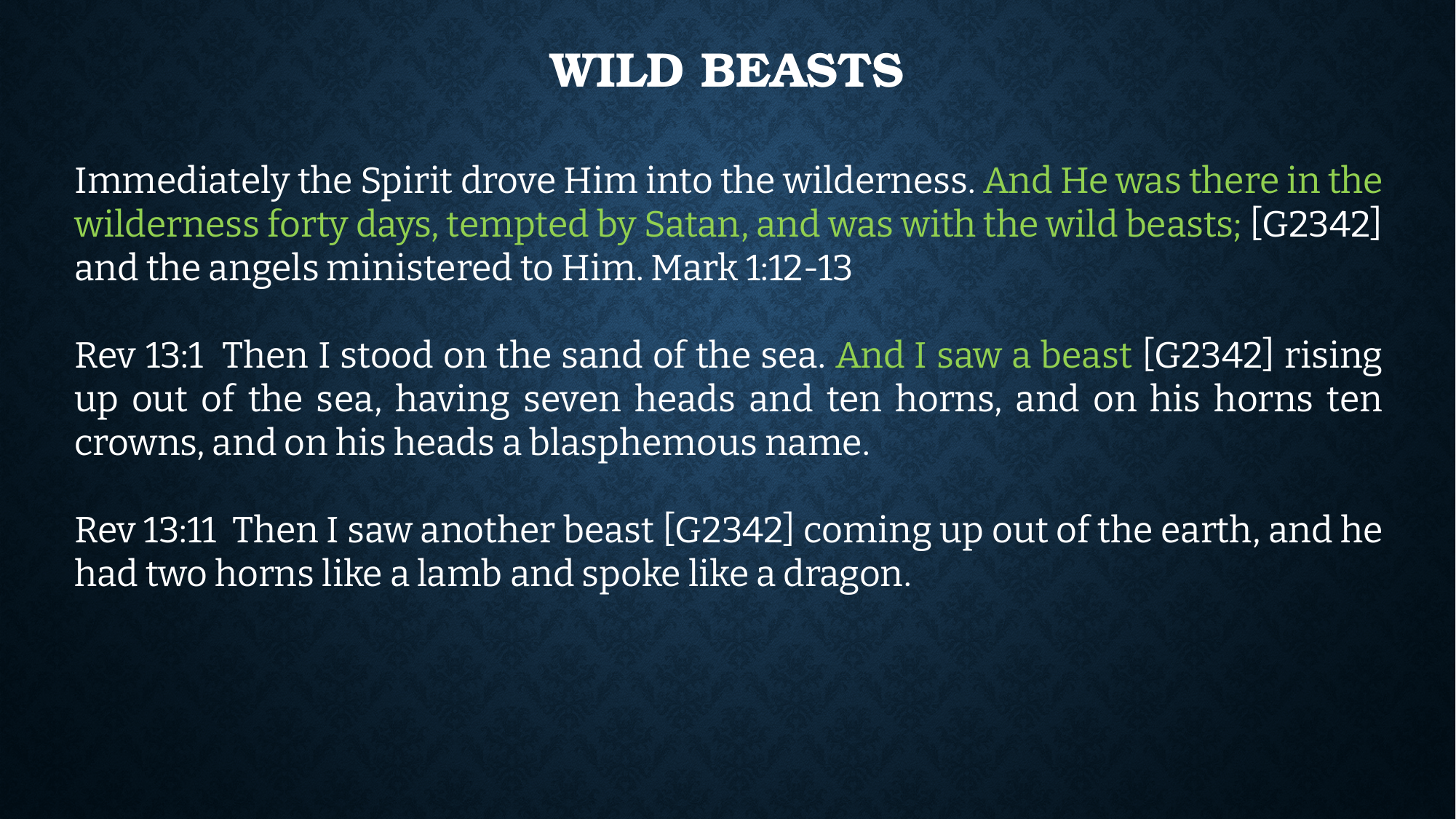

# Wild Beasts
Immediately the Spirit drove Him into the wilderness. And He was there in the wilderness forty days, tempted by Satan, and was with the wild beasts; [G2342] and the angels ministered to Him. Mark 1:12-13

Rev 13:1  Then I stood on the sand of the sea. And I saw a beast [G2342] rising up out of the sea, having seven heads and ten horns, and on his horns ten crowns, and on his heads a blasphemous name.

Rev 13:11  Then I saw another beast [G2342] coming up out of the earth, and he had two horns like a lamb and spoke like a dragon.